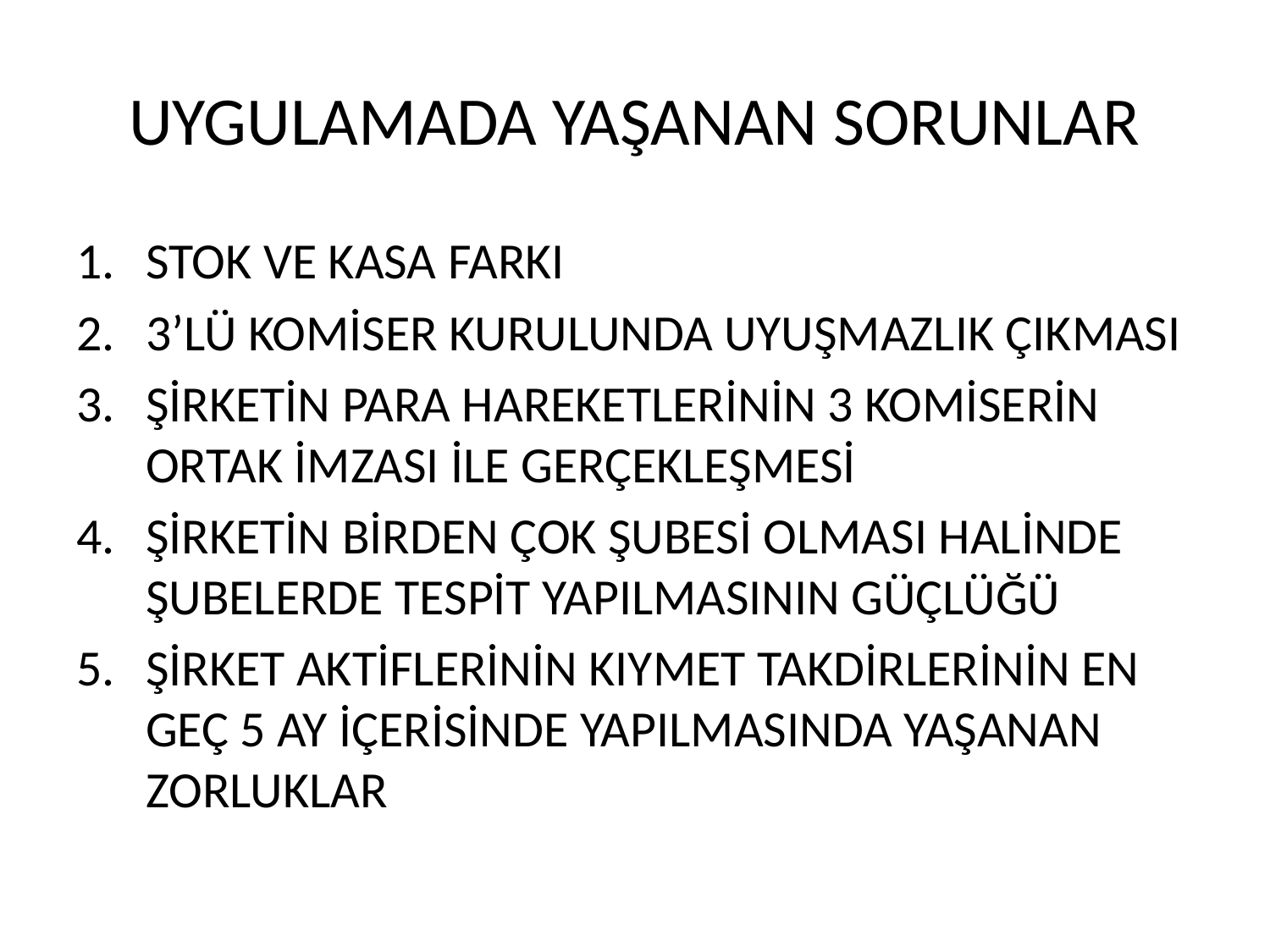

# UYGULAMADA YAŞANAN SORUNLAR
STOK VE KASA FARKI
3’LÜ KOMİSER KURULUNDA UYUŞMAZLIK ÇIKMASI
ŞİRKETİN PARA HAREKETLERİNİN 3 KOMİSERİN ORTAK İMZASI İLE GERÇEKLEŞMESİ
ŞİRKETİN BİRDEN ÇOK ŞUBESİ OLMASI HALİNDE ŞUBELERDE TESPİT YAPILMASININ GÜÇLÜĞÜ
ŞİRKET AKTİFLERİNİN KIYMET TAKDİRLERİNİN EN GEÇ 5 AY İÇERİSİNDE YAPILMASINDA YAŞANAN ZORLUKLAR